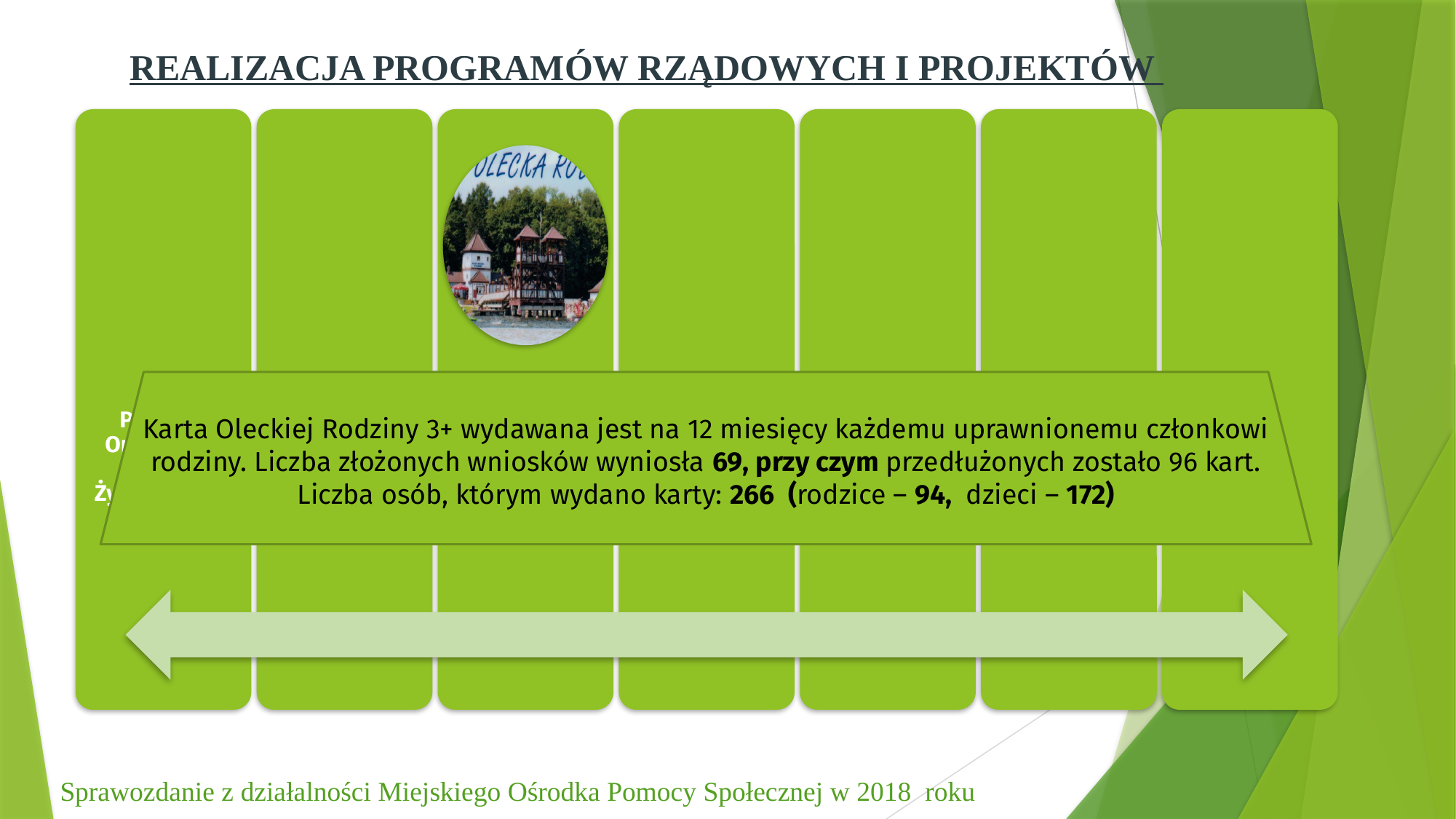

REALIZACJA PROGRAMÓW RZĄDOWYCH I PROJEKTÓW
Program Operacyjny Pomoc Żywnościowa 2014-2020
Rządowy Program Karta Dużej Rodziny (KDR)
Program Karta Oleckiej Rodziny 3+
Program rządowy Za życiem
Program rządowy ,,Dobry Start’’
Projekt  ,,Akcja aktywizacja’’
Projekt socjalny
Karta Oleckiej Rodziny 3+ wydawana jest na 12 miesięcy każdemu uprawnionemu członkowi rodziny. Liczba złożonych wniosków wyniosła 69, przy czym przedłużonych zostało 96 kart.
Liczba osób, którym wydano karty: 266  (rodzice – 94,  dzieci – 172)
 Sprawozdanie z działalności Miejskiego Ośrodka Pomocy Społecznej w 2018  roku